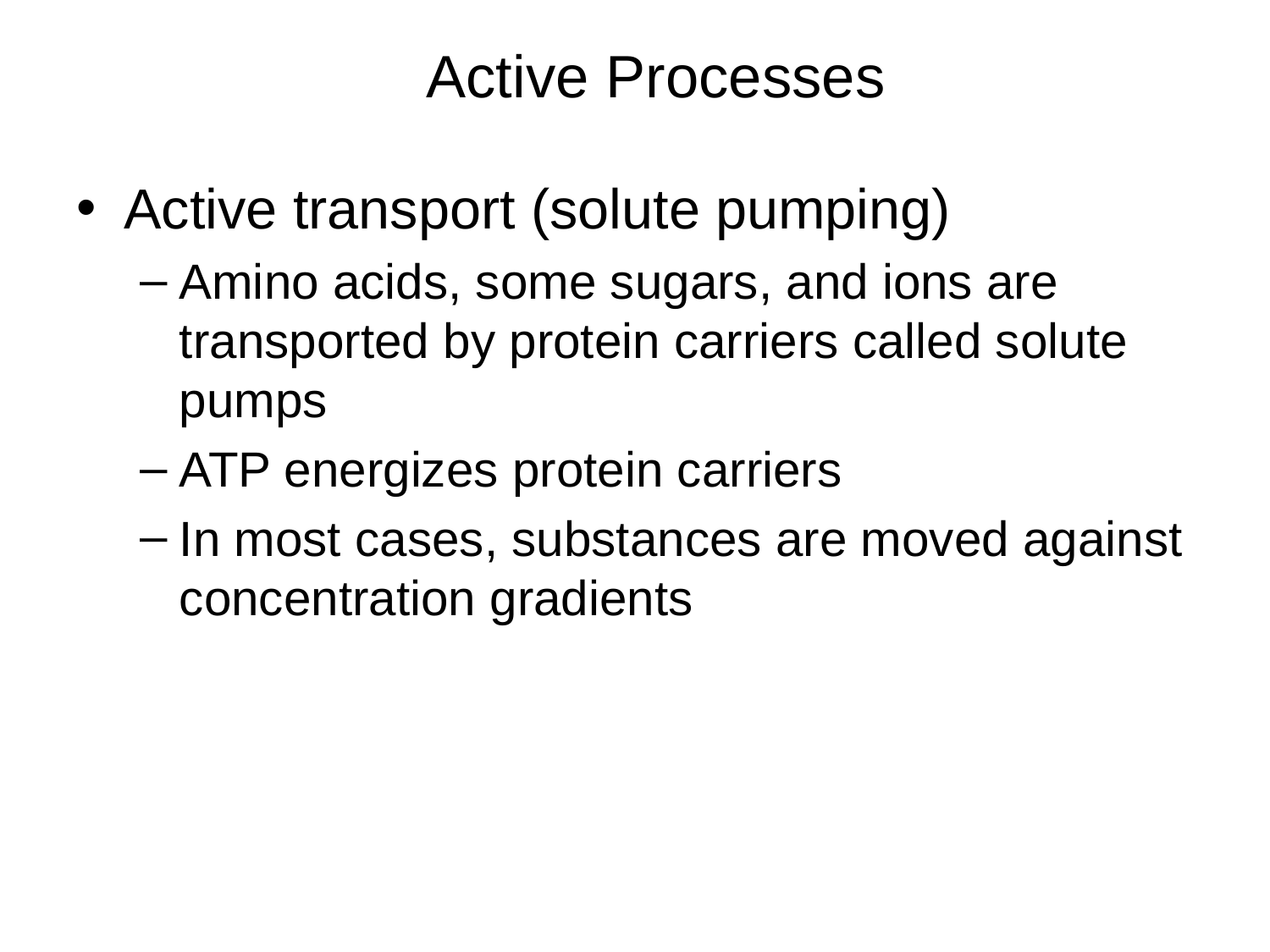

Active Processes
Active transport (solute pumping)
Amino acids, some sugars, and ions are transported by protein carriers called solute pumps
ATP energizes protein carriers
In most cases, substances are moved against concentration gradients